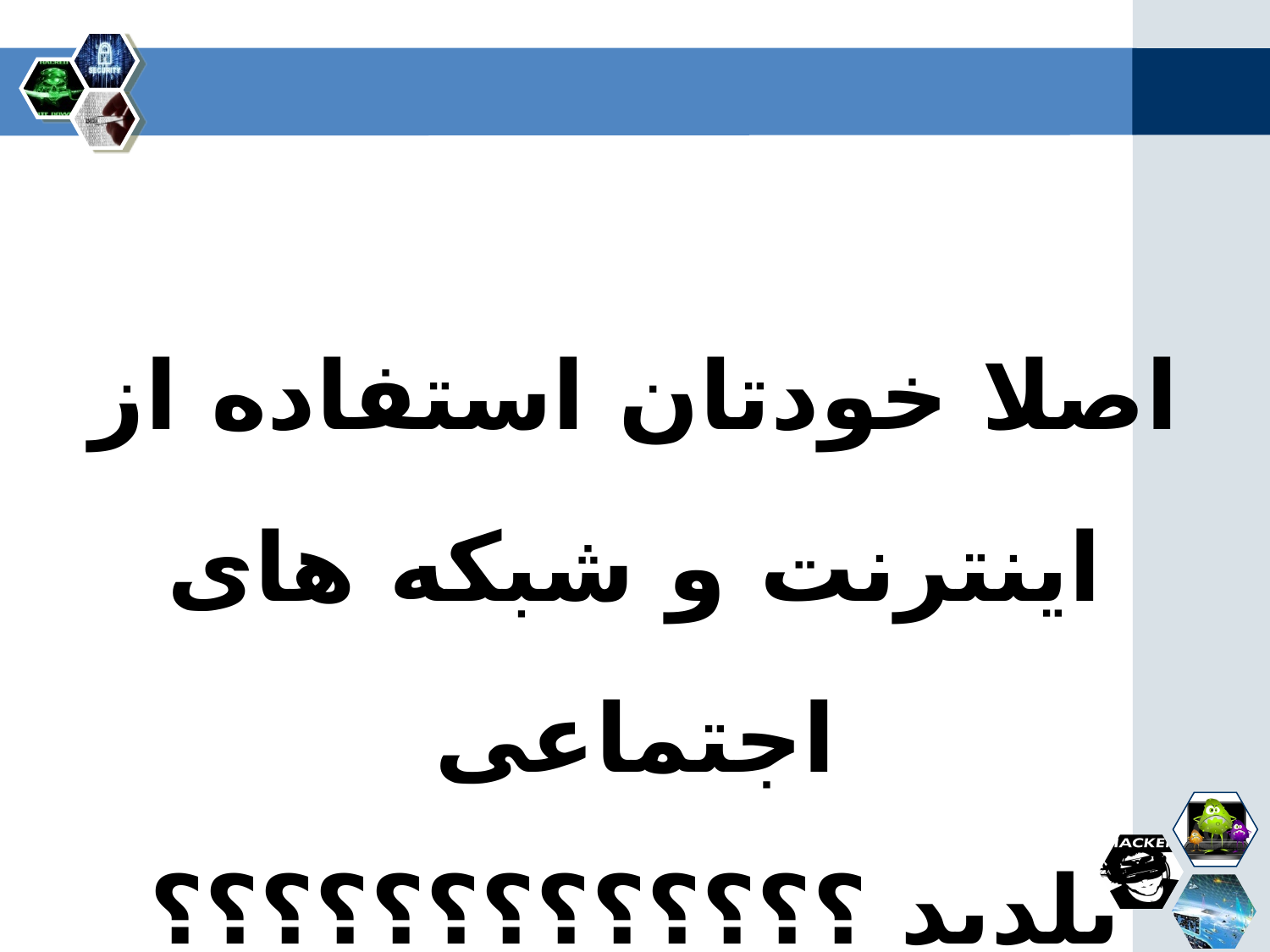

اصلا خودتان استفاده از اینترنت و شبکه های اجتماعی بلدید ؟؟؟؟؟؟؟؟؟؟؟؟؟